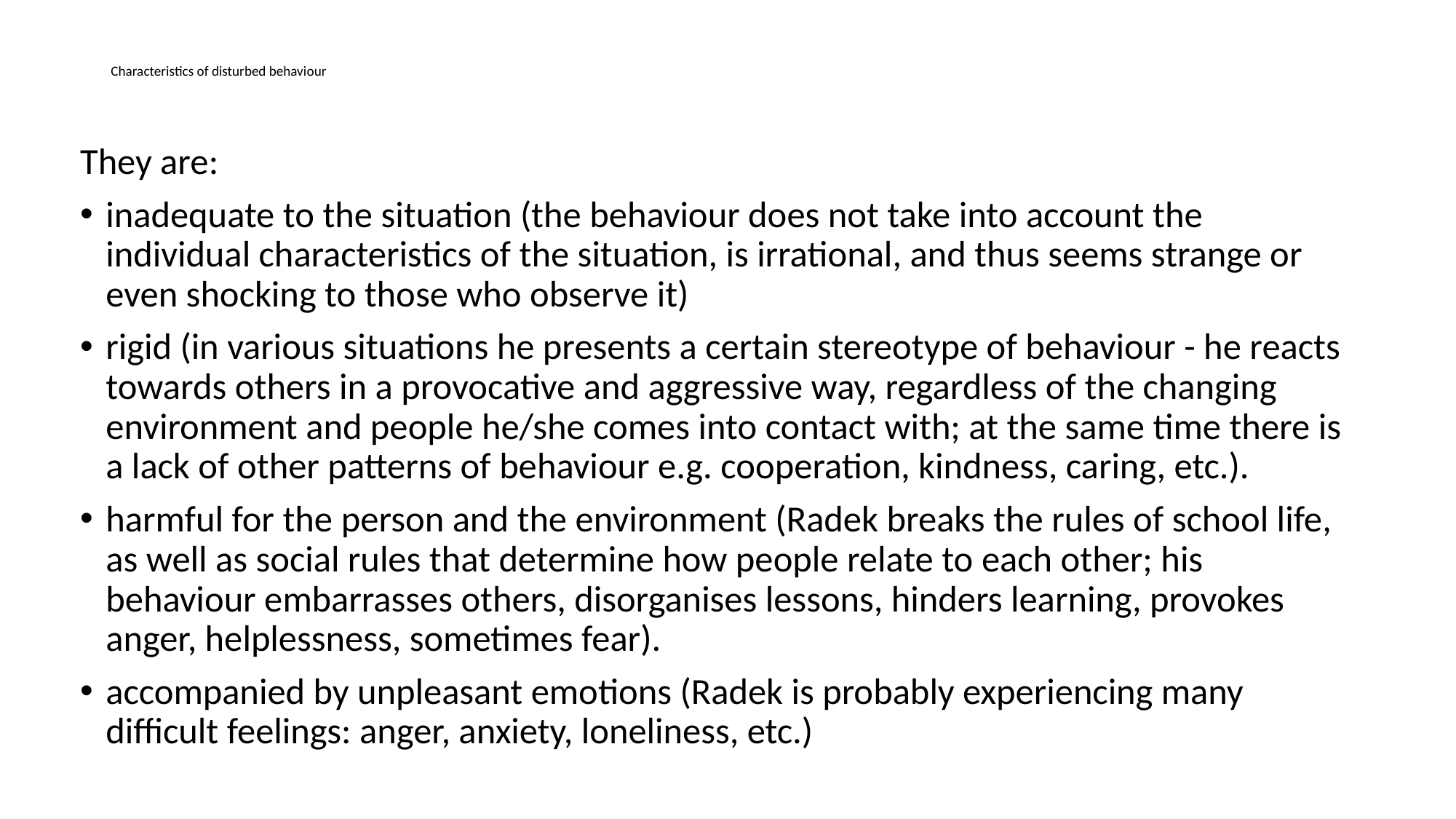

# Characteristics of disturbed behaviour
They are:
inadequate to the situation (the behaviour does not take into account the individual characteristics of the situation, is irrational, and thus seems strange or even shocking to those who observe it)
rigid (in various situations he presents a certain stereotype of behaviour - he reacts towards others in a provocative and aggressive way, regardless of the changing environment and people he/she comes into contact with; at the same time there is a lack of other patterns of behaviour e.g. cooperation, kindness, caring, etc.).
harmful for the person and the environment (Radek breaks the rules of school life, as well as social rules that determine how people relate to each other; his behaviour embarrasses others, disorganises lessons, hinders learning, provokes anger, helplessness, sometimes fear).
accompanied by unpleasant emotions (Radek is probably experiencing many difficult feelings: anger, anxiety, loneliness, etc.)